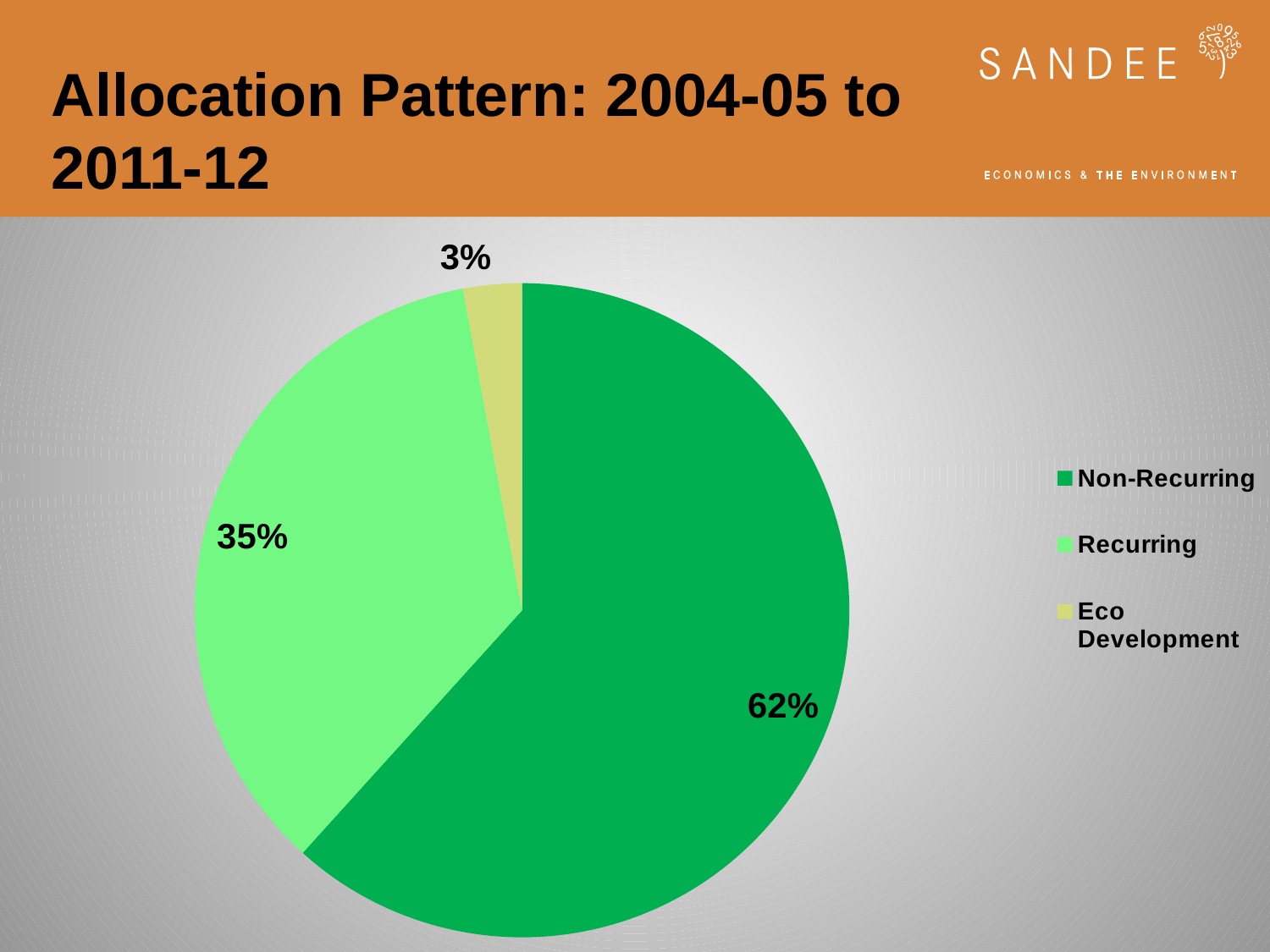

# Allocation Pattern: 2004-05 to 2011-12

### Chart

| Category |  |
|---|---|
| Non-Recurring | 35024.46136271908 |
| Recurring | 20100.162311423173 |
| Eco Development | 1645.2361986944366 |